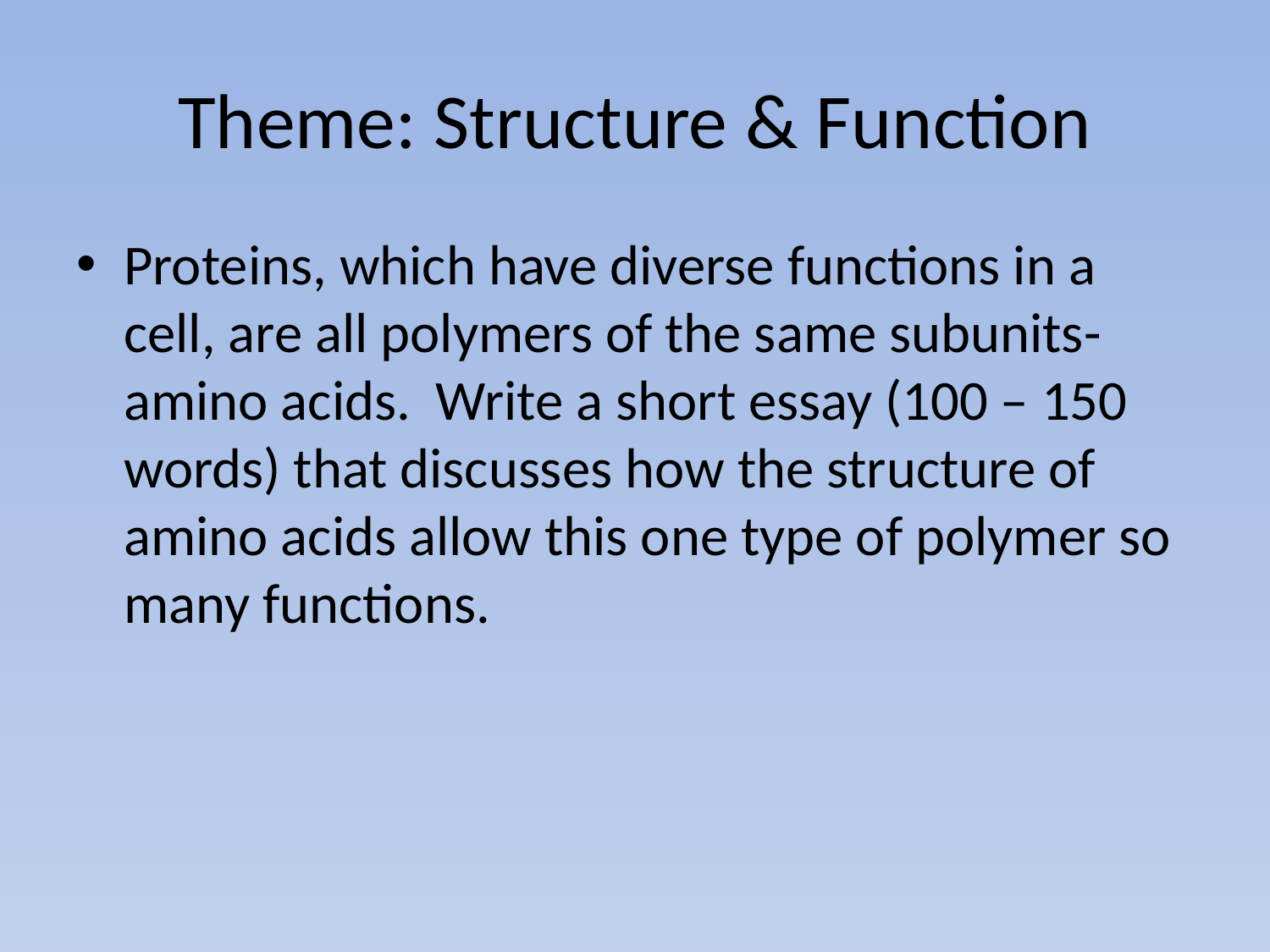

# Theme: Structure & Function
Proteins, which have diverse functions in a cell, are all polymers of the same subunits- amino acids.  Write a short essay (100 – 150 words) that discusses how the structure of amino acids allow this one type of polymer so many functions.